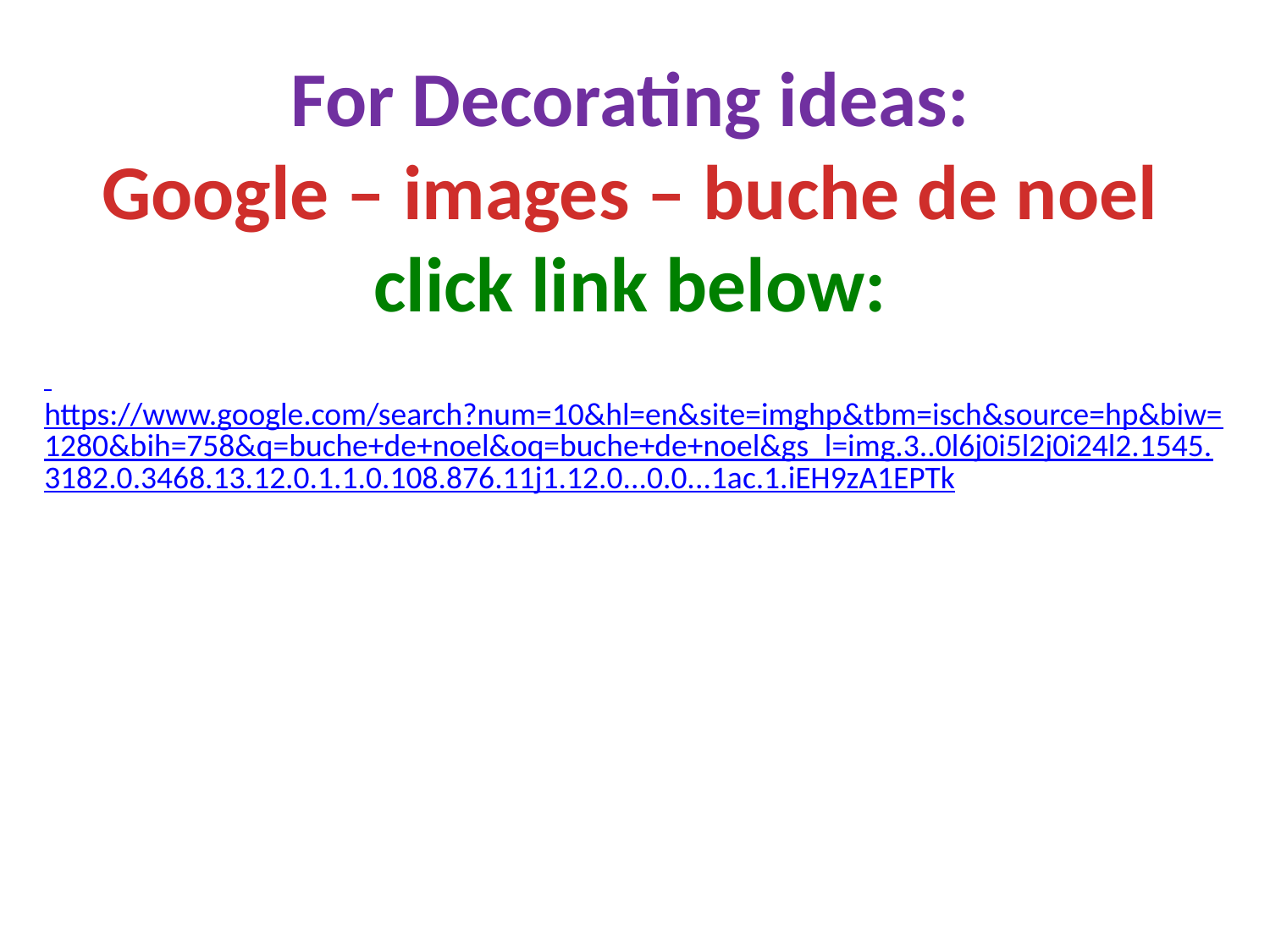

For Decorating ideas:
Google – images – buche de noel
click link below:

https://www.google.com/search?num=10&hl=en&site=imghp&tbm=isch&source=hp&biw=1280&bih=758&q=buche+de+noel&oq=buche+de+noel&gs_l=img.3..0l6j0i5l2j0i24l2.1545.3182.0.3468.13.12.0.1.1.0.108.876.11j1.12.0...0.0...1ac.1.iEH9zA1EPTk